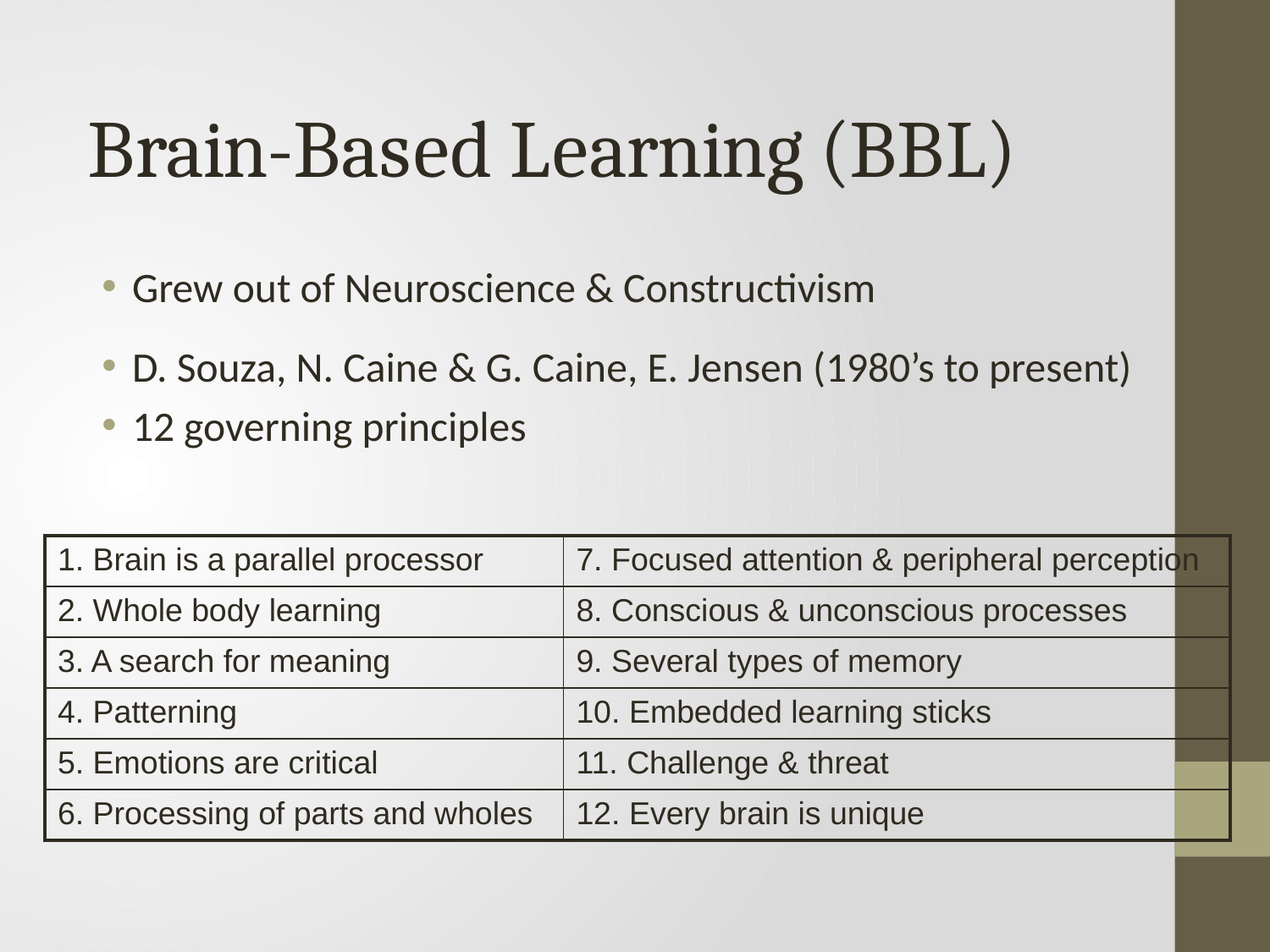

# Brain-Based Learning (BBL)
Grew out of Neuroscience & Constructivism

D. Souza, N. Caine & G. Caine, E. Jensen (1980’s to present)
12 governing principles

| 1. Brain is a parallel processor | 7. Focused attention & peripheral perception |
| --- | --- |
| 2. Whole body learning | 8. Conscious & unconscious processes |
| 3. A search for meaning | 9. Several types of memory |
| 4. Patterning | 10. Embedded learning sticks |
| 5. Emotions are critical | 11. Challenge & threat |
| 6. Processing of parts and wholes | 12. Every brain is unique |